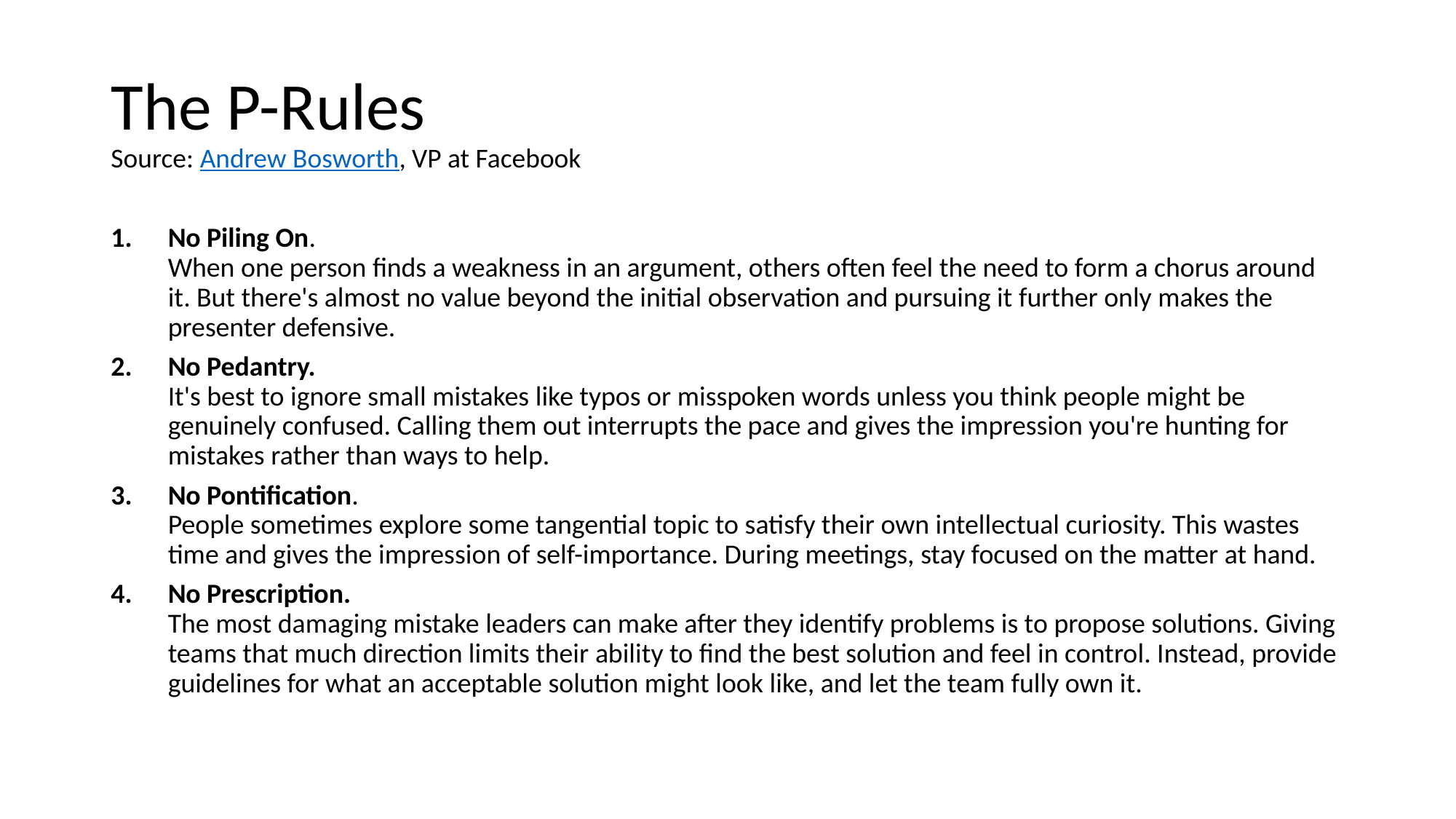

# The P-Rules Source: Andrew Bosworth, VP at Facebook
No Piling On.
When one person finds a weakness in an argument, others often feel the need to form a chorus around it. But there's almost no value beyond the initial observation and pursuing it further only makes the presenter defensive.
No Pedantry.
It's best to ignore small mistakes like typos or misspoken words unless you think people might be genuinely confused. Calling them out interrupts the pace and gives the impression you're hunting for mistakes rather than ways to help.
No Pontification.
People sometimes explore some tangential topic to satisfy their own intellectual curiosity. This wastes time and gives the impression of self-importance. During meetings, stay focused on the matter at hand.
No Prescription.
The most damaging mistake leaders can make after they identify problems is to propose solutions. Giving teams that much direction limits their ability to find the best solution and feel in control. Instead, provide guidelines for what an acceptable solution might look like, and let the team fully own it.